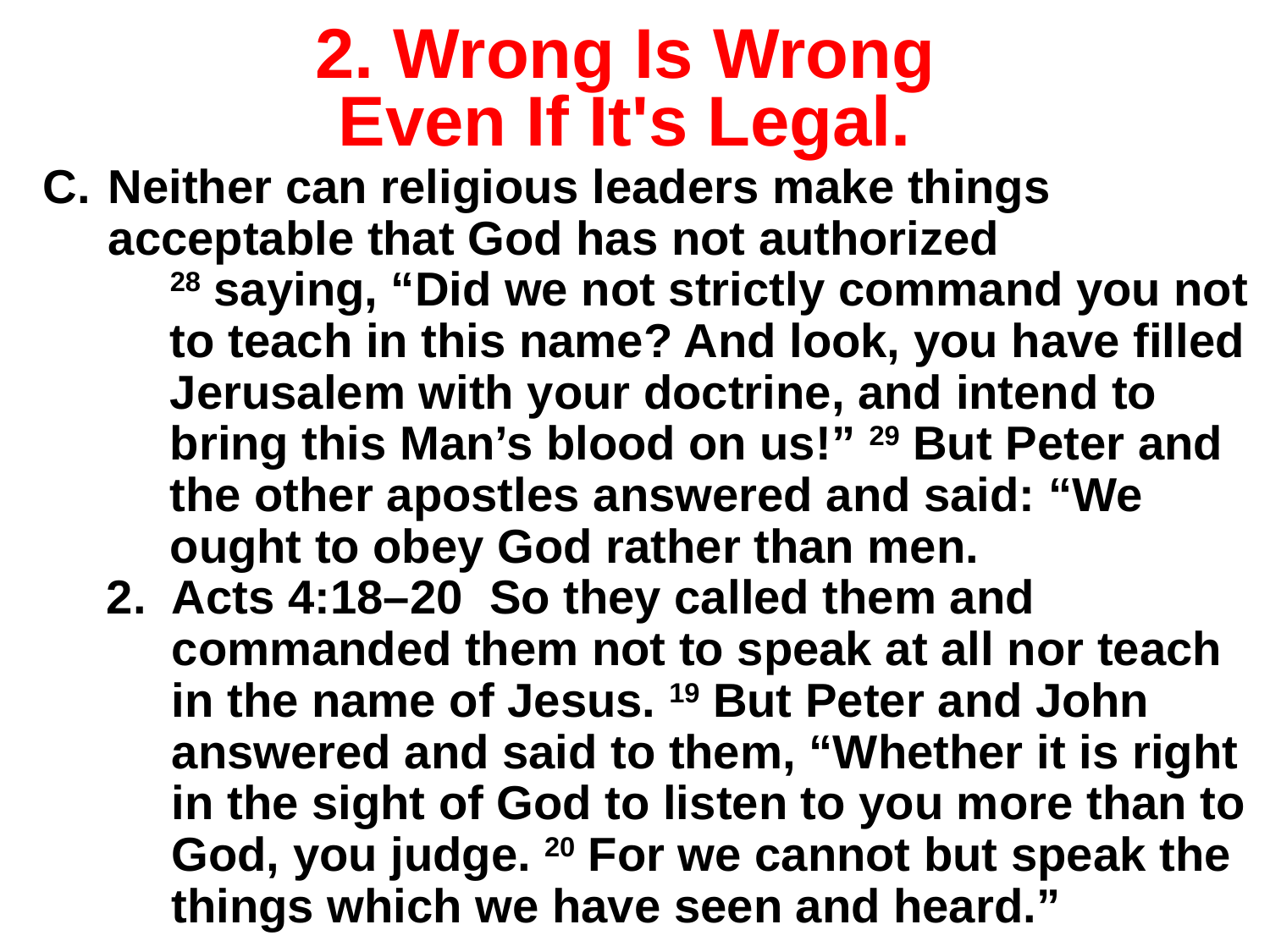

# 2. Wrong Is Wrong Even If It's Legal.
Neither can religious leaders make things acceptable that God has not authorized
28 saying, “Did we not strictly command you not to teach in this name? And look, you have filled Jerusalem with your doctrine, and intend to bring this Man’s blood on us!” 29 But Peter and the other apostles answered and said: “We ought to obey God rather than men.
Acts 4:18–20  So they called them and commanded them not to speak at all nor teach in the name of Jesus. 19 But Peter and John answered and said to them, “Whether it is right in the sight of God to listen to you more than to God, you judge. 20 For we cannot but speak the things which we have seen and heard.”